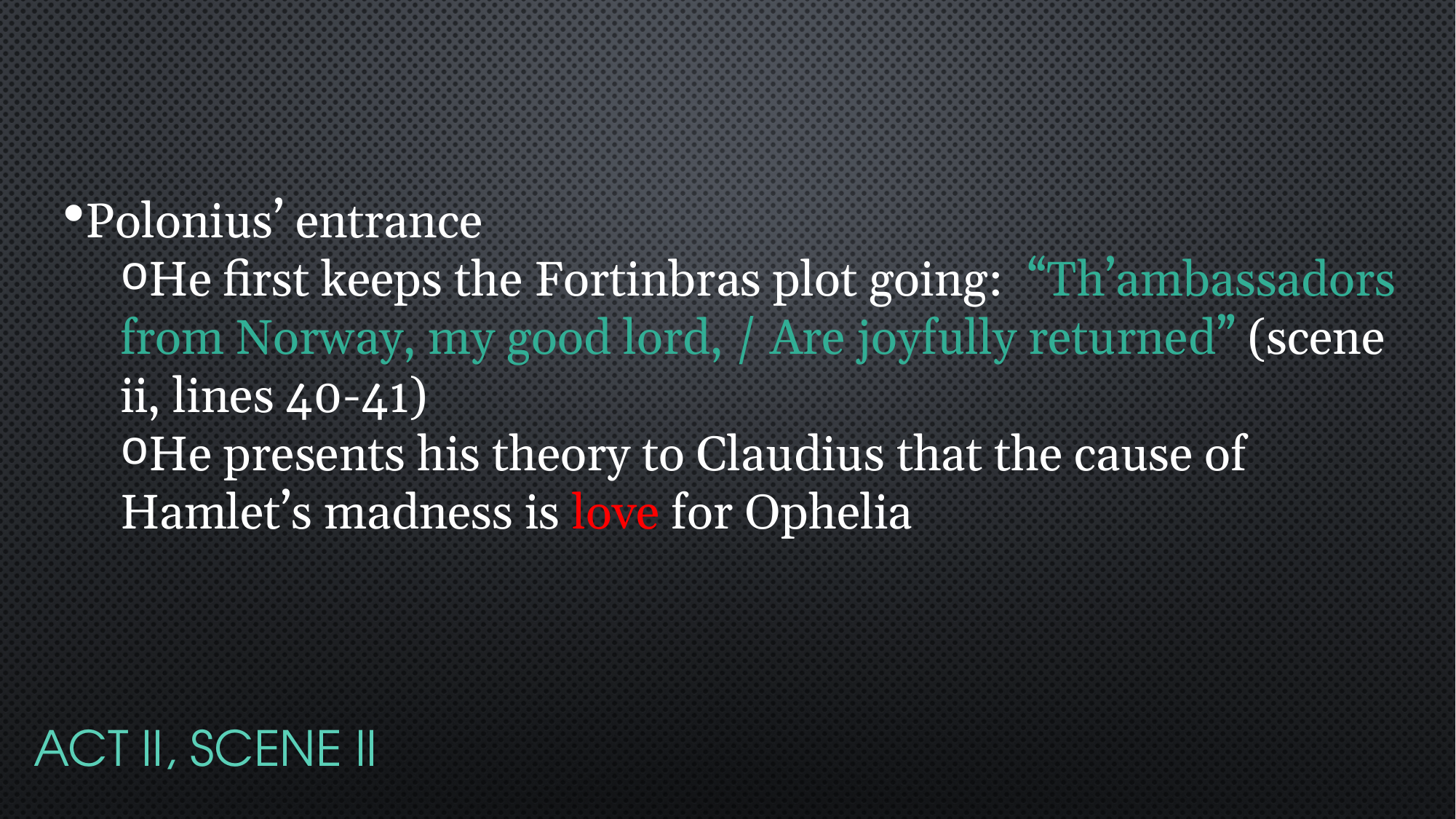

Polonius’ entrance
He first keeps the Fortinbras plot going:  “Th’ambassadors from Norway, my good lord, / Are joyfully returned” (scene ii, lines 40-41)
He presents his theory to Claudius that the cause of Hamlet’s madness is love for Ophelia

Act II, Scene ii